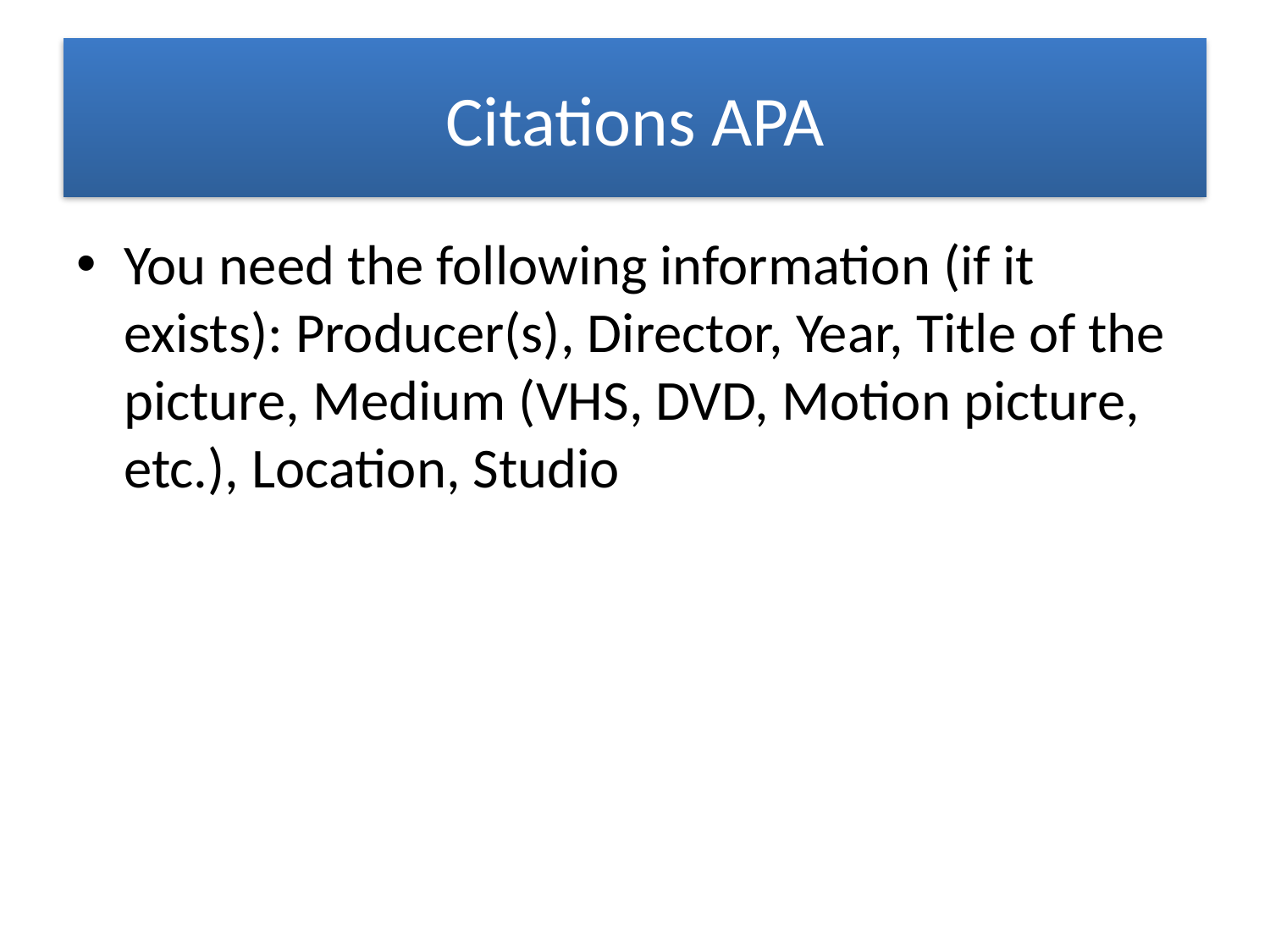

# Citations APA
You need the following information (if it exists): Producer(s), Director, Year, Title of the picture, Medium (VHS, DVD, Motion picture, etc.), Location, Studio